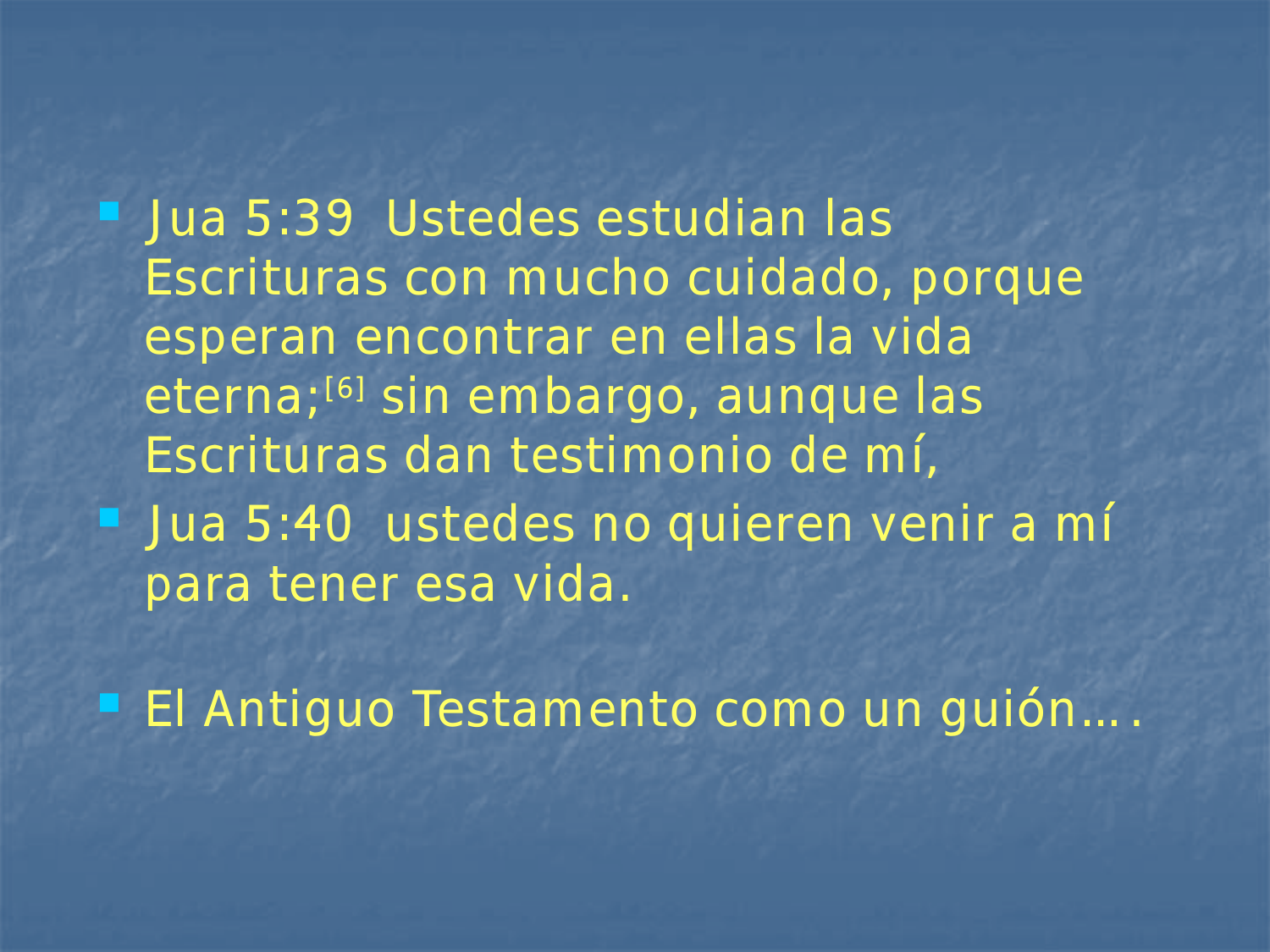

Jua 5:39  Ustedes estudian las Escrituras con mucho cuidado, porque esperan encontrar en ellas la vida eterna;[6] sin embargo, aunque las Escrituras dan testimonio de mí,
Jua 5:40  ustedes no quieren venir a mí para tener esa vida.

El Antiguo Testamento como un guión….